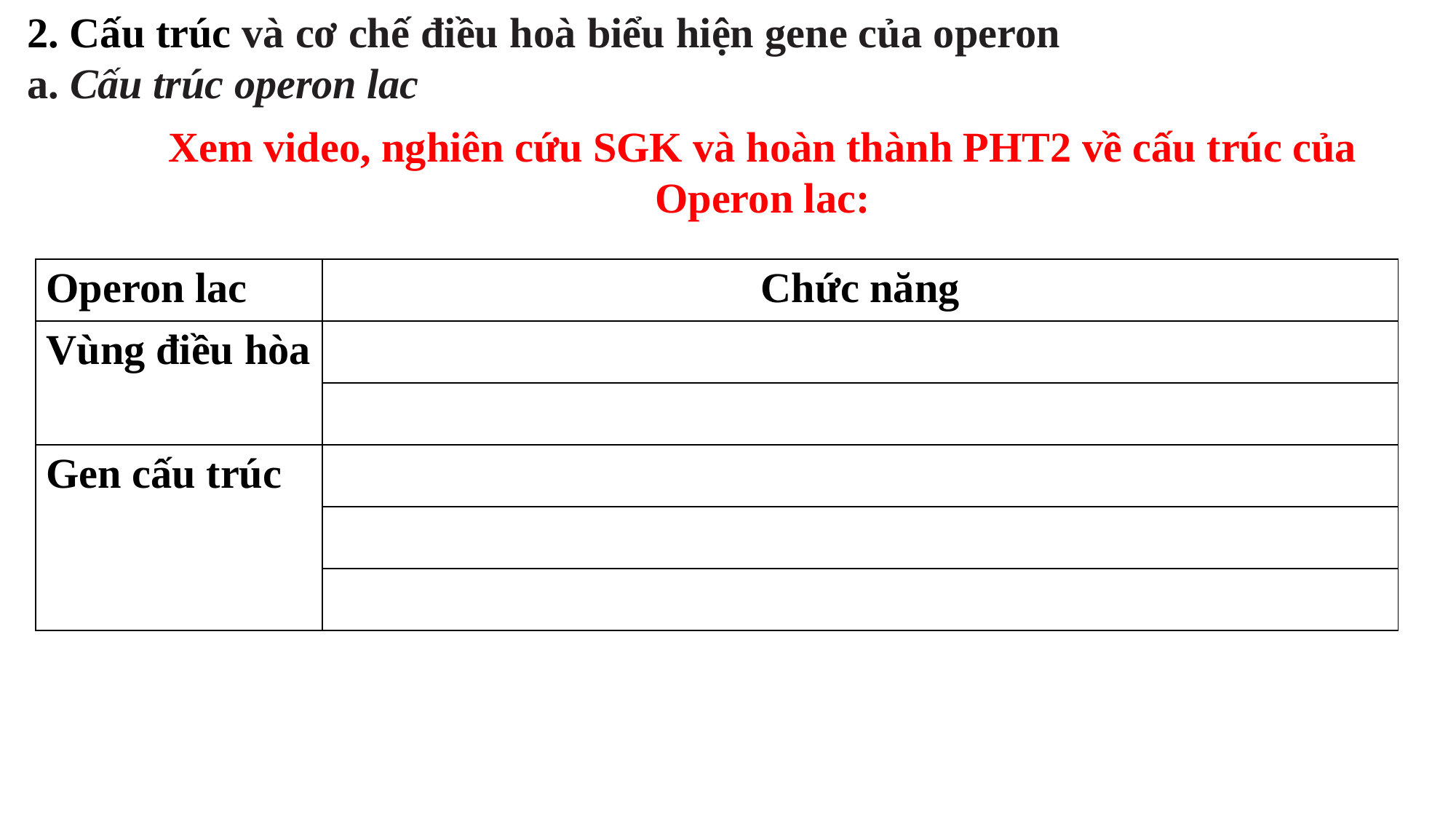

2. Cấu trúc và cơ chế điều hoà biểu hiện gene của operon
a. Cấu trúc operon lac
Xem video, nghiên cứu SGK và hoàn thành PHT2 về cấu trúc của Operon lac:
| Operon lac | Chức năng |
| --- | --- |
| Vùng điều hòa |  |
|  |  |
| Gen cấu trúc |  |
|  |  |
|  |  |